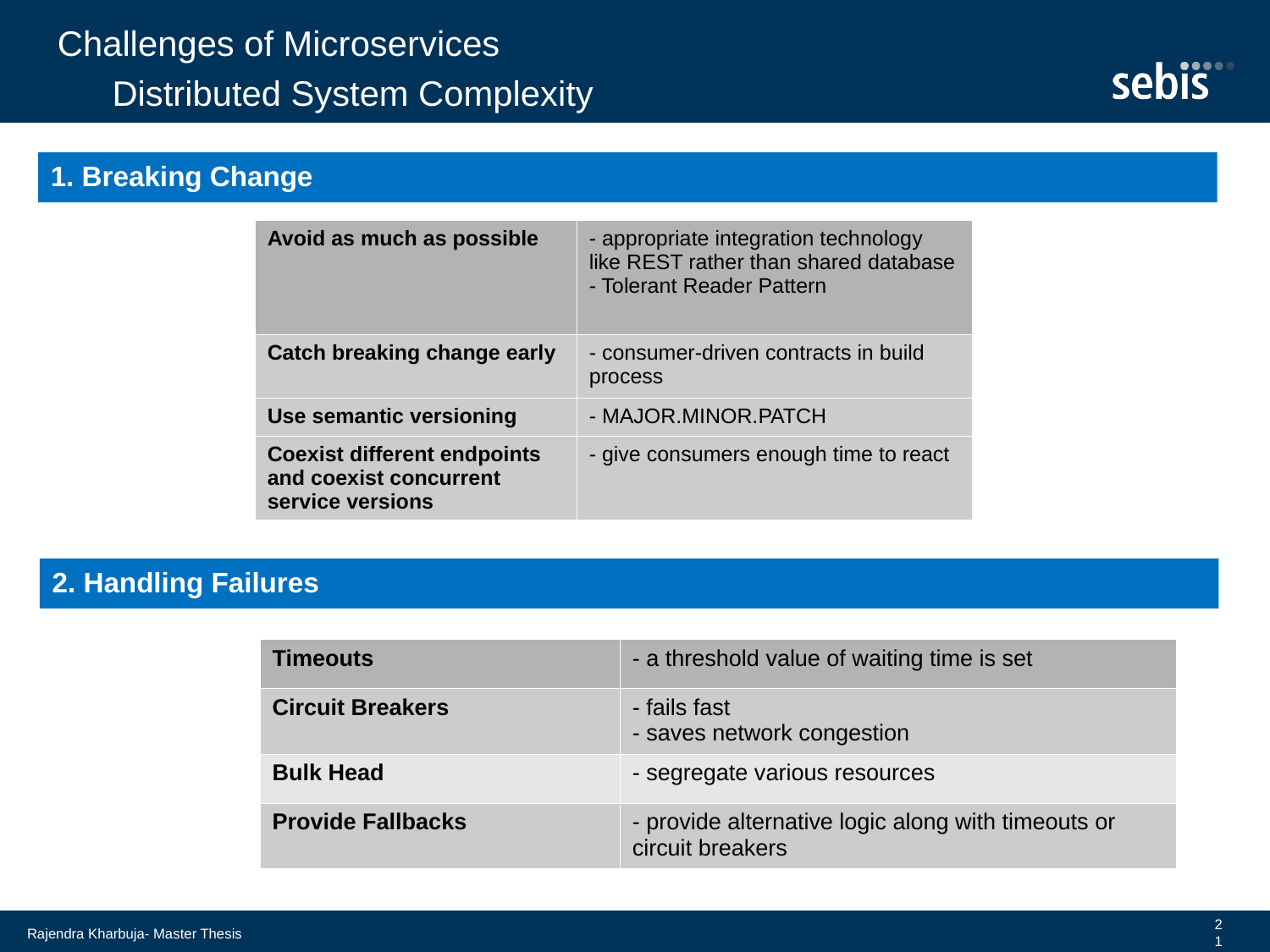

Challenges of Microservices
Distributed System Complexity
1. Breaking Change
| Avoid as much as possible | - appropriate integration technology like REST rather than shared database - Tolerant Reader Pattern |
| --- | --- |
| Catch breaking change early | - consumer-driven contracts in build process |
| Use semantic versioning | - MAJOR.MINOR.PATCH |
| Coexist different endpoints and coexist concurrent service versions | - give consumers enough time to react |
2. Handling Failures
| Timeouts | - a threshold value of waiting time is set |
| --- | --- |
| Circuit Breakers | - fails fast - saves network congestion |
| Bulk Head | - segregate various resources |
| Provide Fallbacks | - provide alternative logic along with timeouts or circuit breakers |
21
Rajendra Kharbuja- Master Thesis